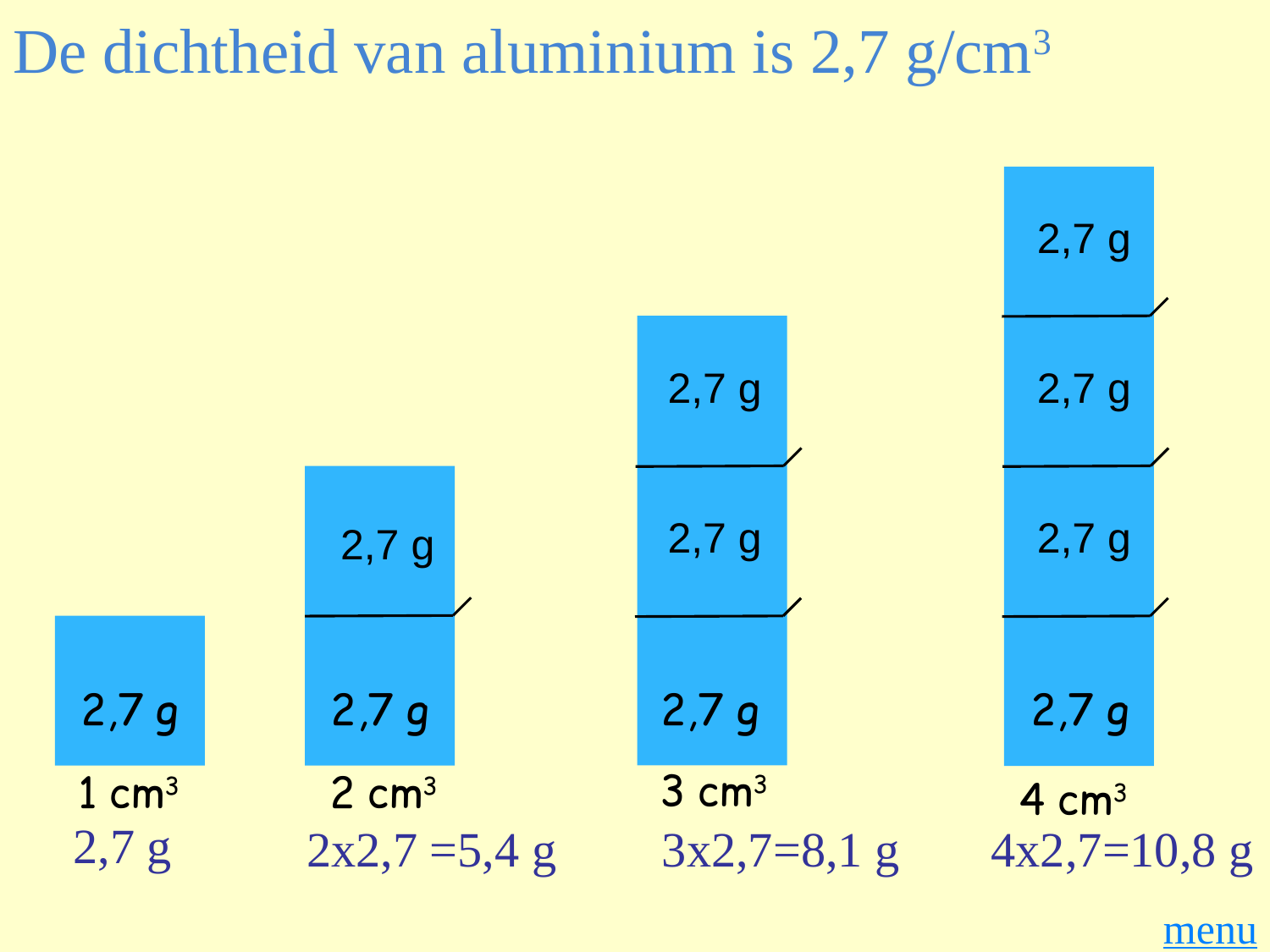

# De dichtheid van aluminium is 2,7 g/cm3

4 cm3
2,7 g

2,7 g
2,7 g
2,7 g

3 cm3
2,7 g

2,7 g
2,7 g

2 cm3
2,7 g

2,7 g

1 cm3
2,7 g
2,7 g
2x2,7 =5,4 g
3x2,7=8,1 g
4x2,7=10,8 g
menu